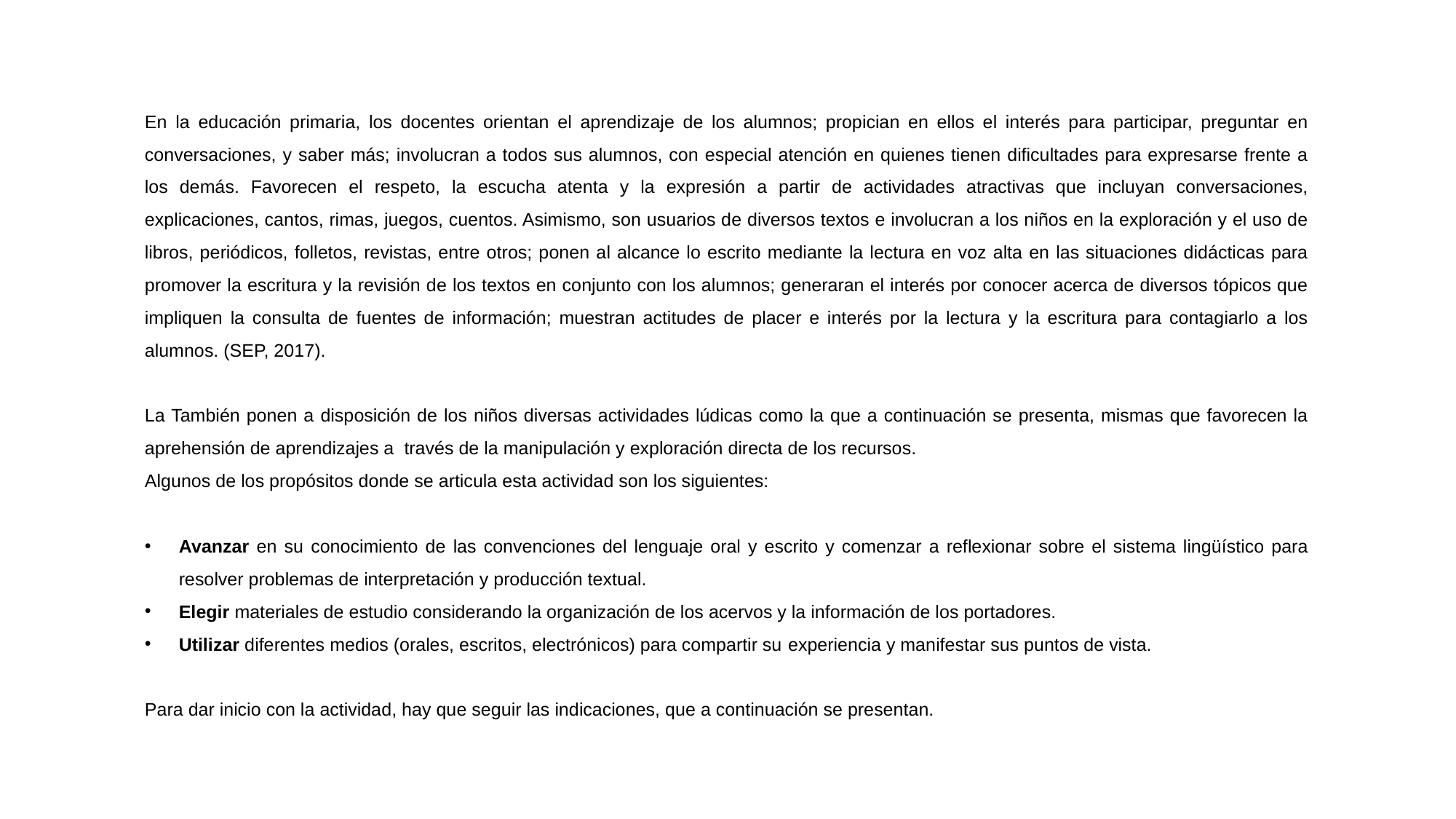

En la educación primaria, los docentes orientan el aprendizaje de los alumnos; propician en ellos el interés para participar, preguntar en conversaciones, y saber más; involucran a todos sus alumnos, con especial atención en quienes tienen dificultades para expresarse frente a los demás. Favorecen el respeto, la escucha atenta y la expresión a partir de actividades atractivas que incluyan conversaciones, explicaciones, cantos, rimas, juegos, cuentos. Asimismo, son usuarios de diversos textos e involucran a los niños en la exploración y el uso de libros, periódicos, folletos, revistas, entre otros; ponen al alcance lo escrito mediante la lectura en voz alta en las situaciones didácticas para promover la escritura y la revisión de los textos en conjunto con los alumnos; generaran el interés por conocer acerca de diversos tópicos que impliquen la consulta de fuentes de información; muestran actitudes de placer e interés por la lectura y la escritura para contagiarlo a los alumnos. (SEP, 2017).

La También ponen a disposición de los niños diversas actividades lúdicas como la que a continuación se presenta, mismas que favorecen la aprehensión de aprendizajes a  través de la manipulación y exploración directa de los recursos.
Algunos de los propósitos donde se articula esta actividad son los siguientes:

Avanzar en su conocimiento de las convenciones del lenguaje oral y escrito y comenzar a reflexionar sobre el sistema lingüístico para resolver problemas de interpretación y producción textual.
Elegir materiales de estudio considerando la organización de los acervos y la información de los portadores.
Utilizar diferentes medios (orales, escritos, electrónicos) para compartir su experiencia y manifestar sus puntos de vista.

Para dar inicio con la actividad, hay que seguir las indicaciones, que a continuación se presentan.